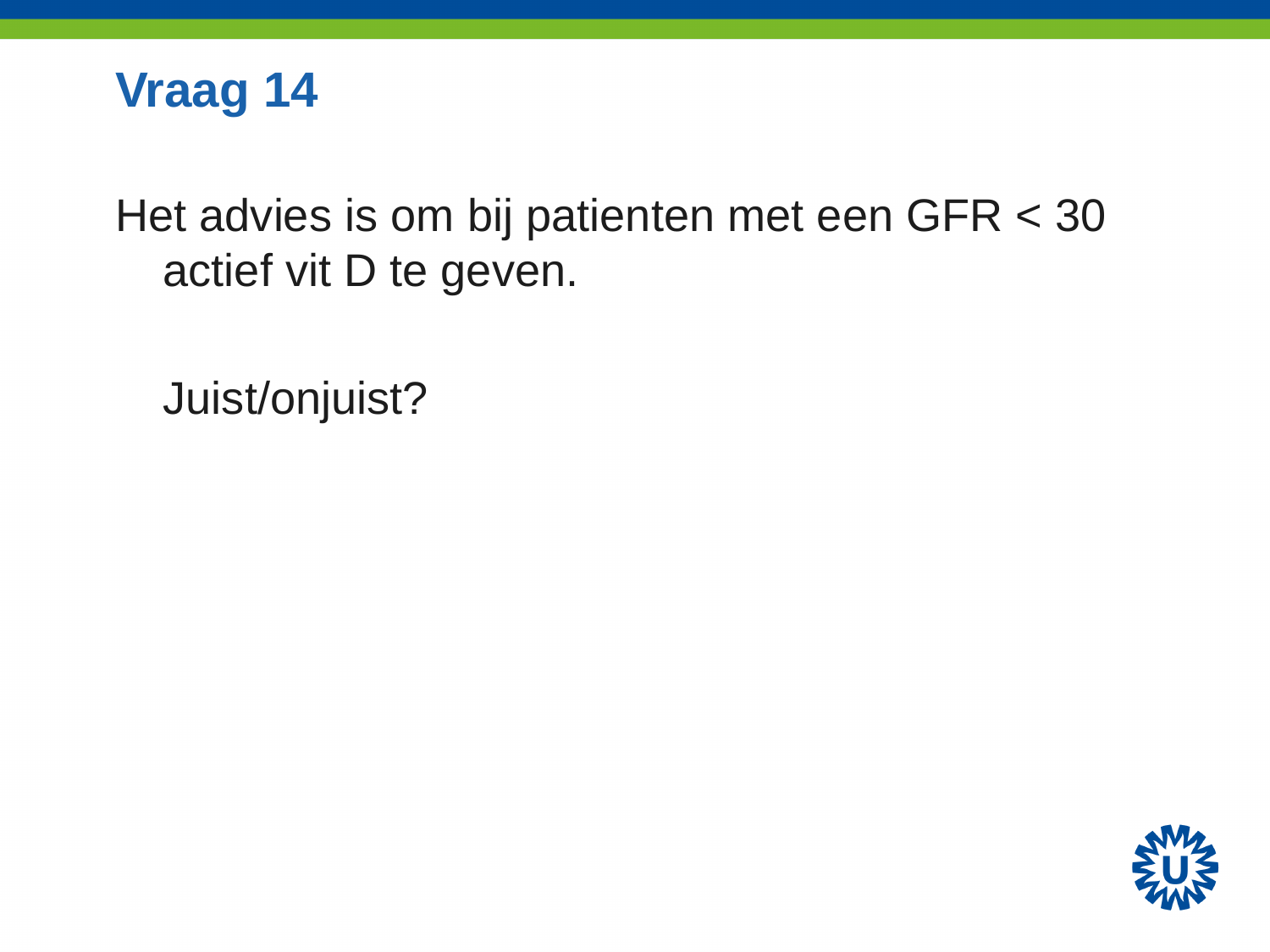

# Vraag 14
Het advies is om bij patienten met een GFR < 30 actief vit D te geven.

	Juist/onjuist?